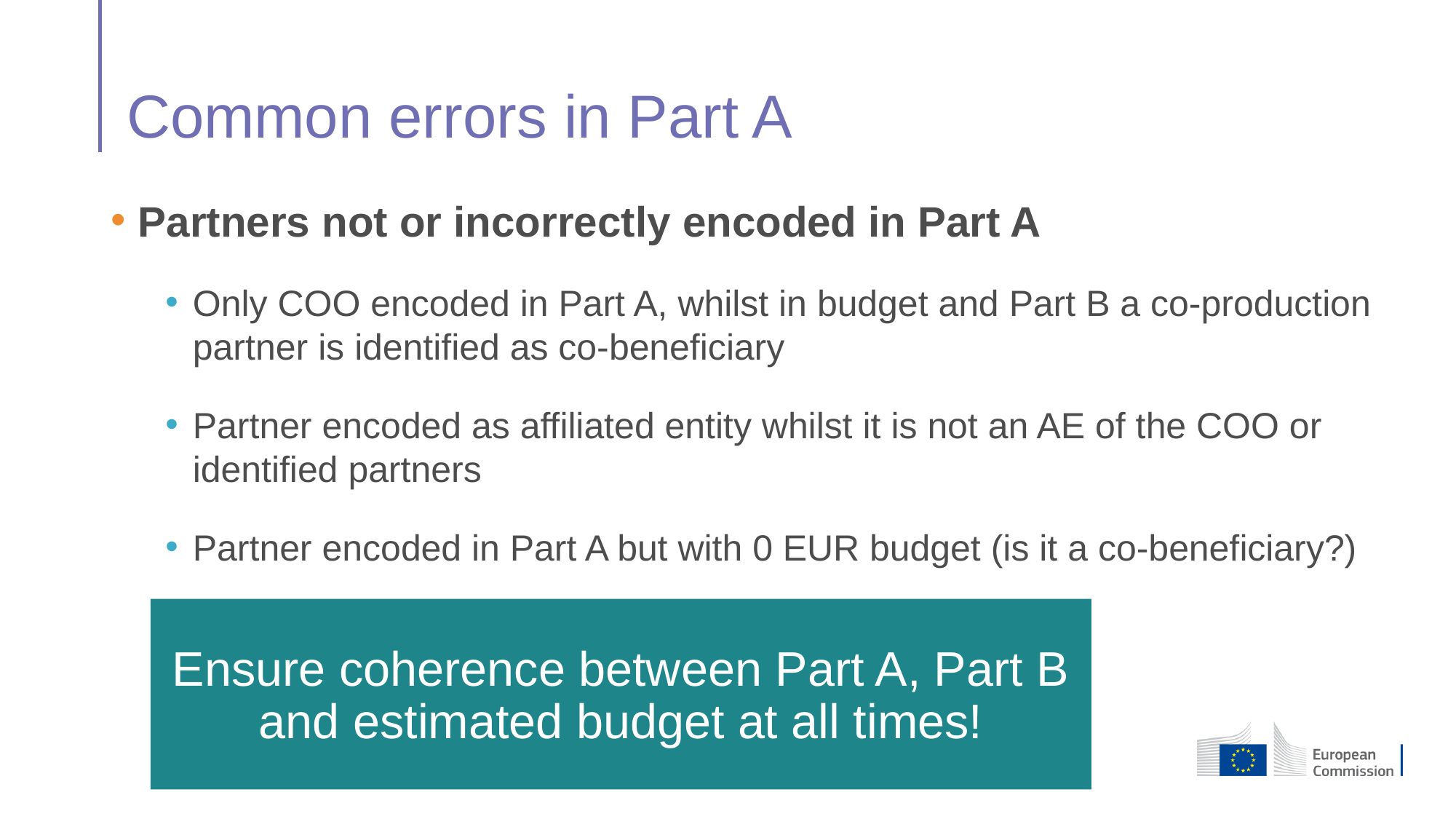

# Common errors in Part A
Partners not or incorrectly encoded in Part A
Only COO encoded in Part A, whilst in budget and Part B a co-production partner is identified as co-beneficiary
Partner encoded as affiliated entity whilst it is not an AE of the COO or identified partners
Partner encoded in Part A but with 0 EUR budget (is it a co-beneficiary?)
Ensure coherence between Part A, Part B and estimated budget at all times!